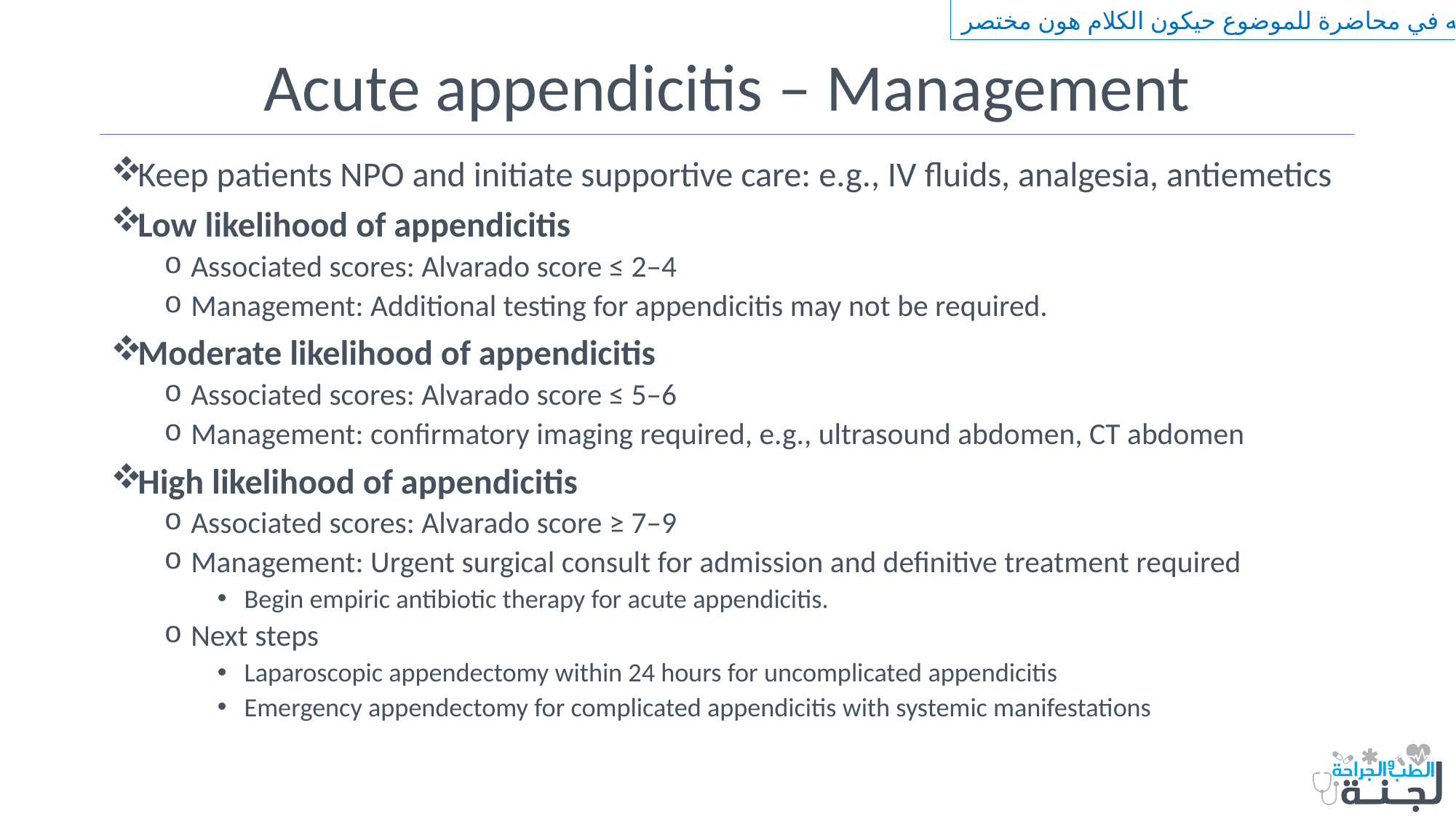

كونه في محاضرة للموضوع حيكون الكلام هون مختصر
# Acute appendicitis – Management
Keep patients NPO and initiate supportive care: e.g., IV fluids, analgesia, antiemetics
Low likelihood of appendicitis
Associated scores: Alvarado score ≤ 2–4
Management: Additional testing for appendicitis may not be required.
Moderate likelihood of appendicitis
Associated scores: Alvarado score ≤ 5–6
Management: confirmatory imaging required, e.g., ultrasound abdomen, CT abdomen
High likelihood of appendicitis
Associated scores: Alvarado score ≥ 7–9
Management: Urgent surgical consult for admission and definitive treatment required
Begin empiric antibiotic therapy for acute appendicitis.
Next steps
Laparoscopic appendectomy within 24 hours for uncomplicated appendicitis
Emergency appendectomy for complicated appendicitis with systemic manifestations